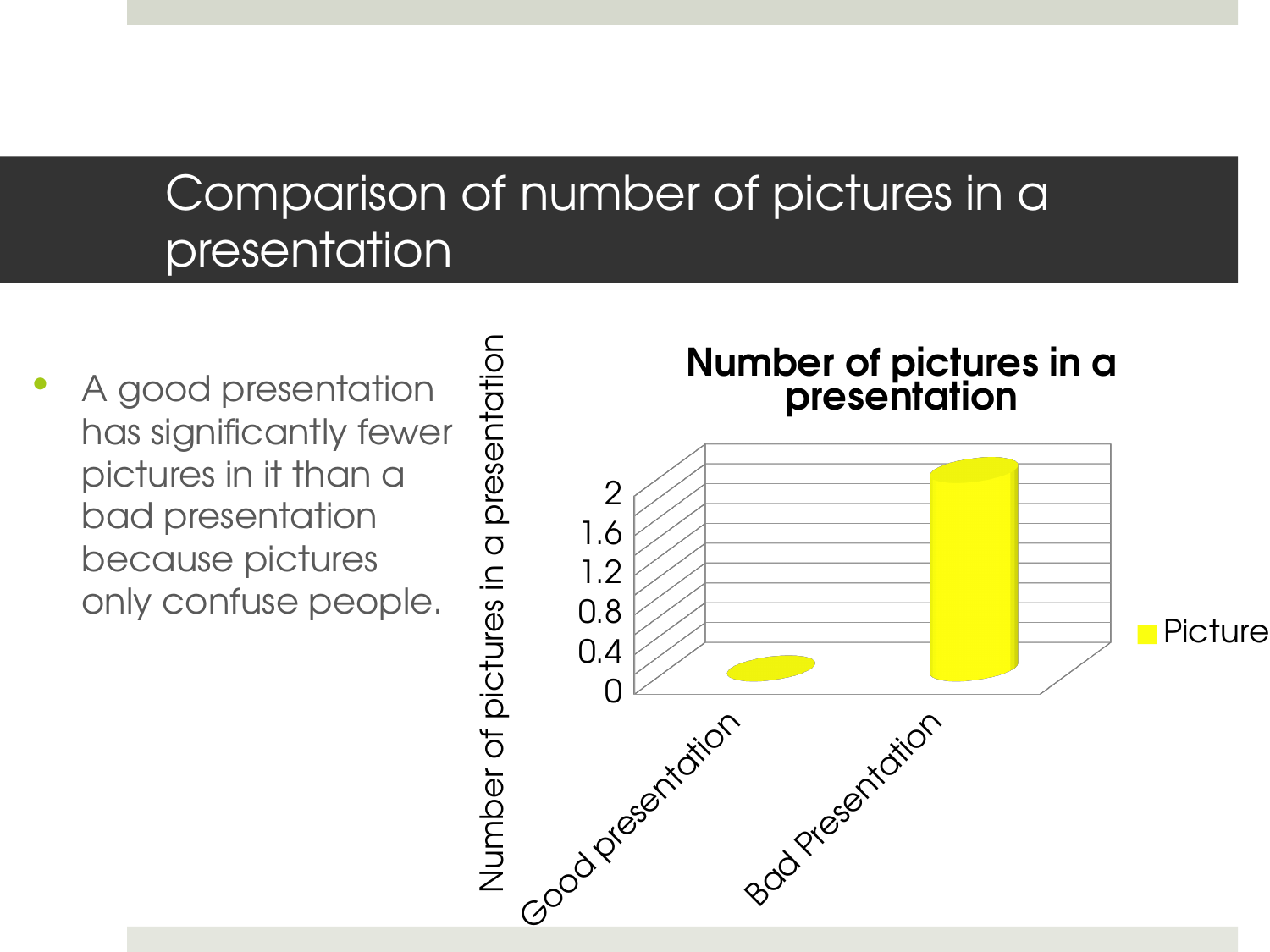

# Comparison of number of pictures in a presentation

[unsupported chart]

A good presentation has significantly fewer pictures in it than a bad presentation because pictures only confuse people.

Number of pictures in a presentation